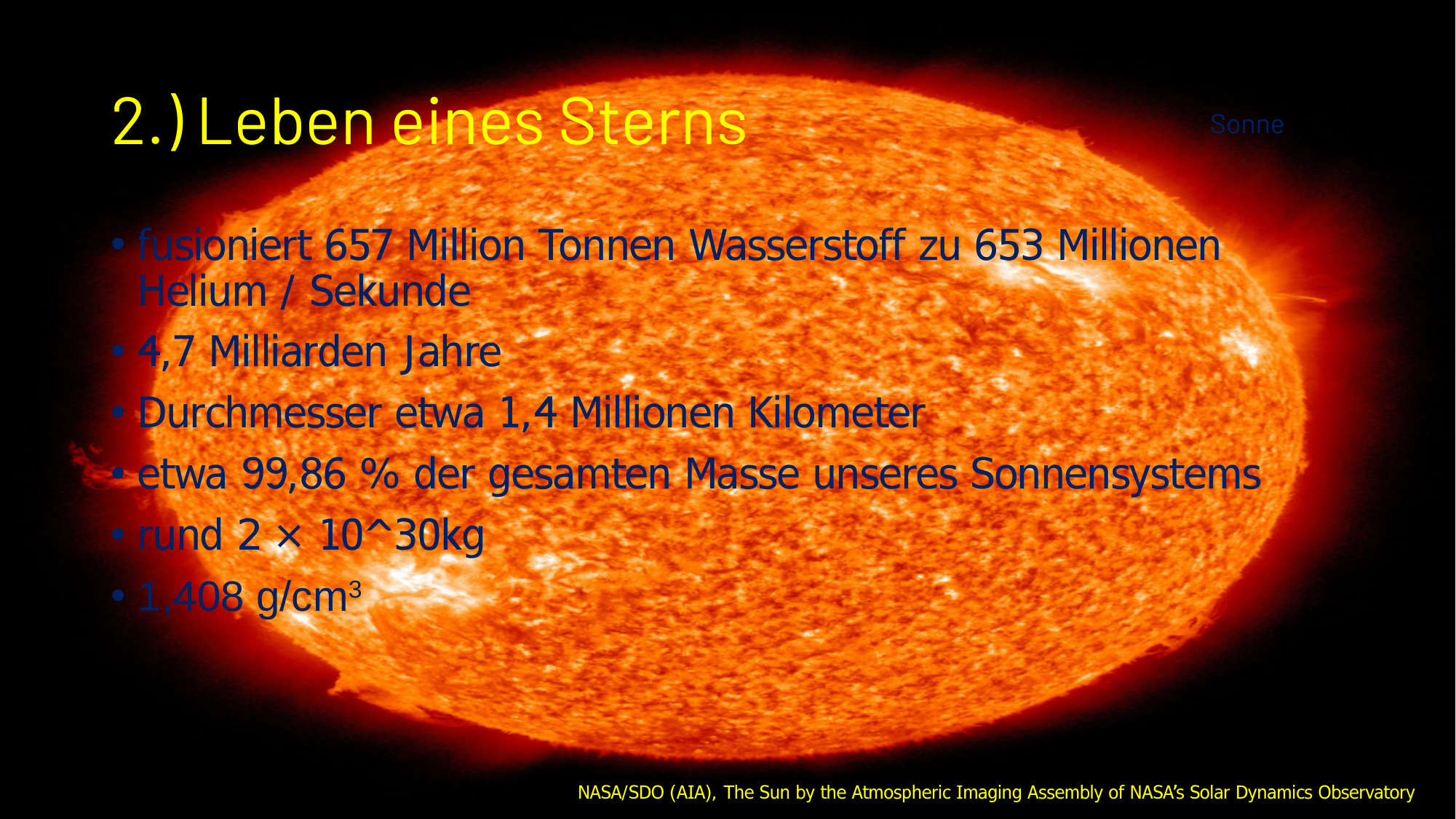

# 2.) Leben eines Sterns
Sonne
fusioniert 657 Million Tonnen Wasserstoff zu 653 Millionen Helium / Sekunde
4,7 Milliarden Jahre
Durchmesser etwa 1,4 Millionen Kilometer
etwa 99,86 % der gesamten Masse unseres Sonnensystems
rund 2 × 10^30kg
1,408 g/cm3
NASA/SDO (AIA), The Sun by the Atmospheric Imaging Assembly of NASA’s Solar Dynamics Observatory